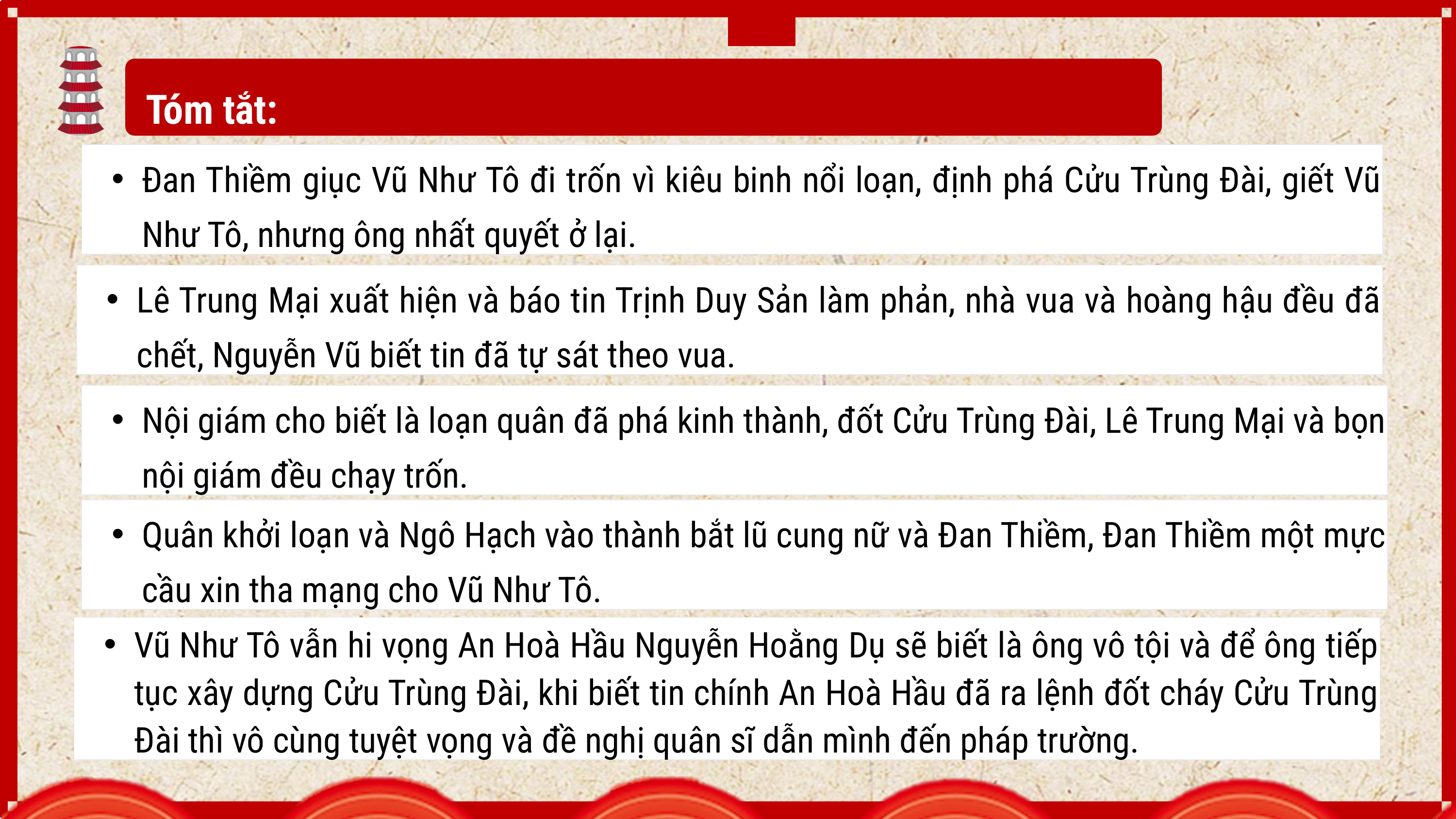

Tóm tắt:
Đan Thiềm giục Vũ Như Tô đi trốn vì kiêu binh nổi loạn, định phá Cửu Trùng Đài, giết Vũ Như Tô, nhưng ông nhất quyết ở lại.
Lê Trung Mại xuất hiện và báo tin Trịnh Duy Sản làm phản, nhà vua và hoàng hậu đều đã chết, Nguyễn Vũ biết tin đã tự sát theo vua.
Nội giám cho biết là loạn quân đã phá kinh thành, đốt Cửu Trùng Đài, Lê Trung Mại và bọn nội giám đều chạy trốn.
Quân khởi loạn và Ngô Hạch vào thành bắt lũ cung nữ và Đan Thiềm, Đan Thiềm một mực cầu xin tha mạng cho Vũ Như Tô.
Vũ Như Tô vẫn hi vọng An Hoà Hầu Nguyễn Hoằng Dụ sẽ biết là ông vô tội và để ông tiếp tục xây dựng Cửu Trùng Đài, khi biết tin chính An Hoà Hầu đã ra lệnh đốt cháy Cửu Trùng Đài thì vô cùng tuyệt vọng và đề nghị quân sĩ dẫn mình đến pháp trường.